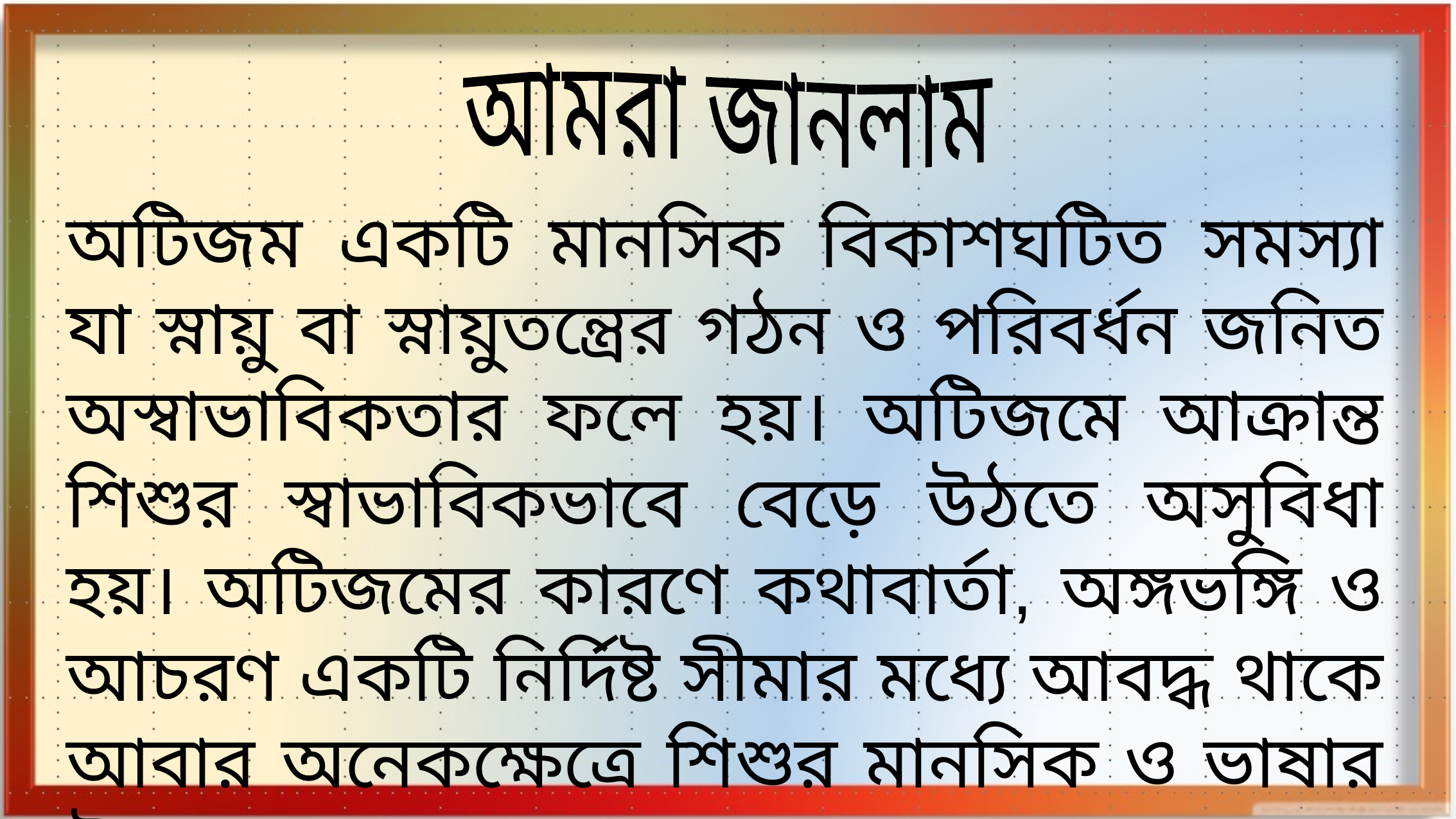

আমরা জানলাম
অটিজম একটি মানসিক বিকাশঘটিত সমস্যা যা স্নায়ু বা স্নায়ুতন্ত্রের গঠন ও পরিবর্ধন জনিত অস্বাভাবিকতার ফলে হয়। অটিজমে আক্রান্ত শিশুর স্বাভাবিকভাবে বেড়ে উঠতে অসুবিধা হয়। অটিজমের কারণে কথাবার্তা, অঙ্গভঙ্গি ও আচরণ একটি নির্দিষ্ট সীমার মধ্যে আবদ্ধ থাকে আবার অনেকক্ষেত্রে শিশুর মানসিক ও ভাষার উপর দক্ষতা কম থাকে।